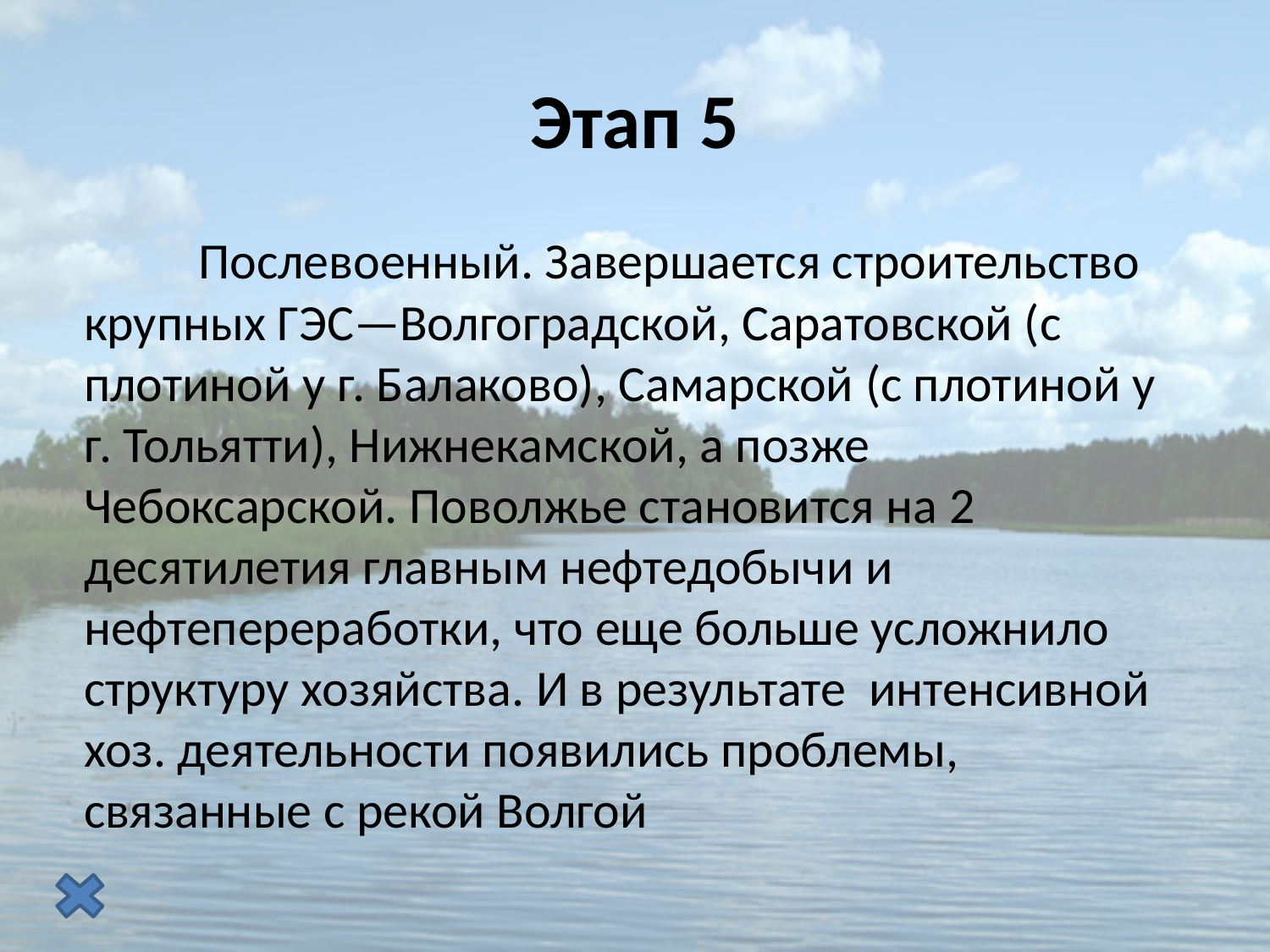

# Этап 5
		Послевоенный. Завершается строительство крупных ГЭС—Волгоградской, Саратовской (с плотиной у г. Балаково), Самарской (с плотиной у г. Тольятти), Нижнекамской, а позже Чебоксарской. Поволжье становится на 2 десятилетия главным нефтедобычи и нефтепереработки, что еще больше усложнило структуру хозяйства. И в результате  интенсивной  хоз. деятельности появились проблемы, связанные с рекой Волгой